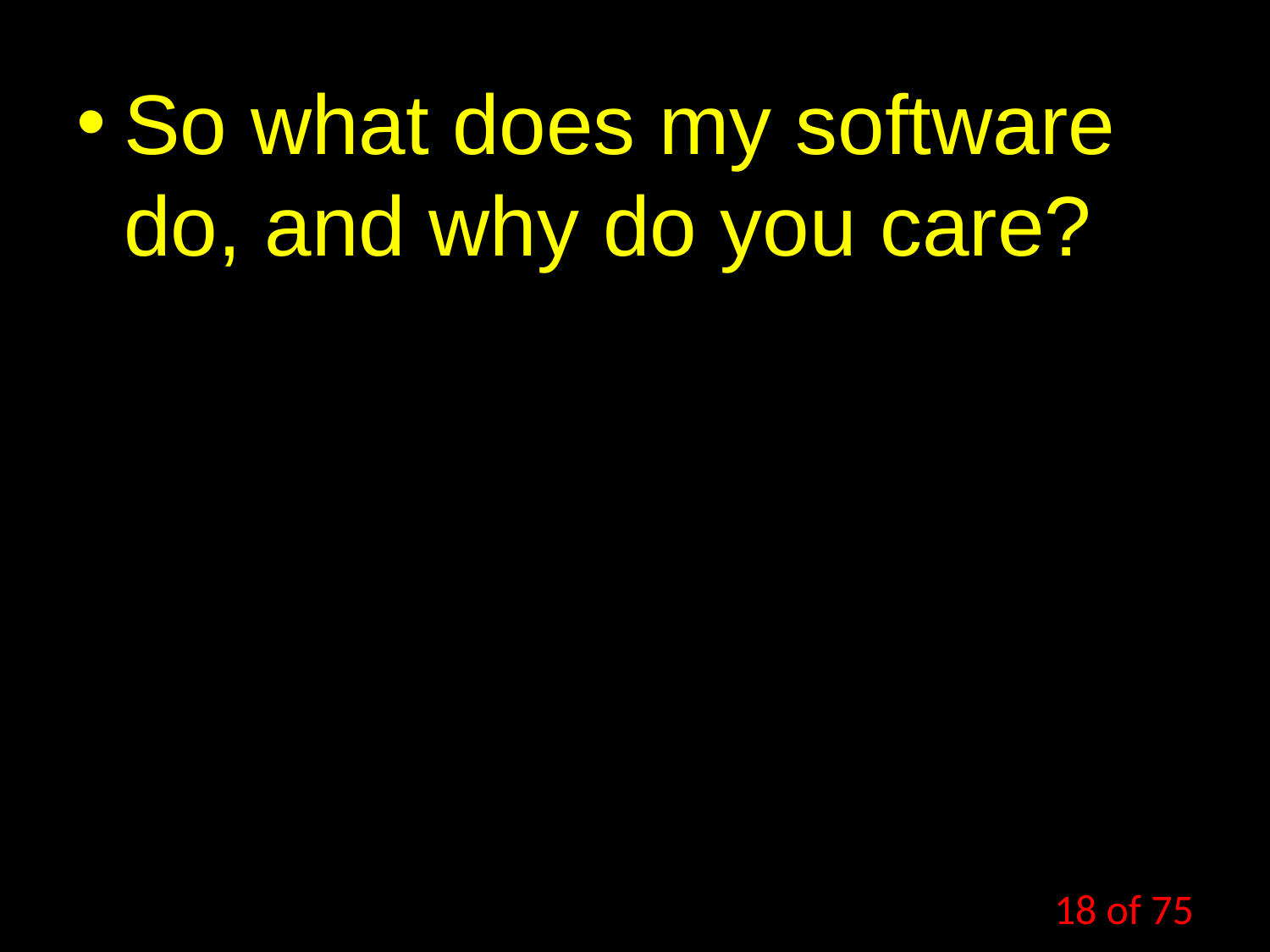

So what does my software do, and why do you care?
18 of 75